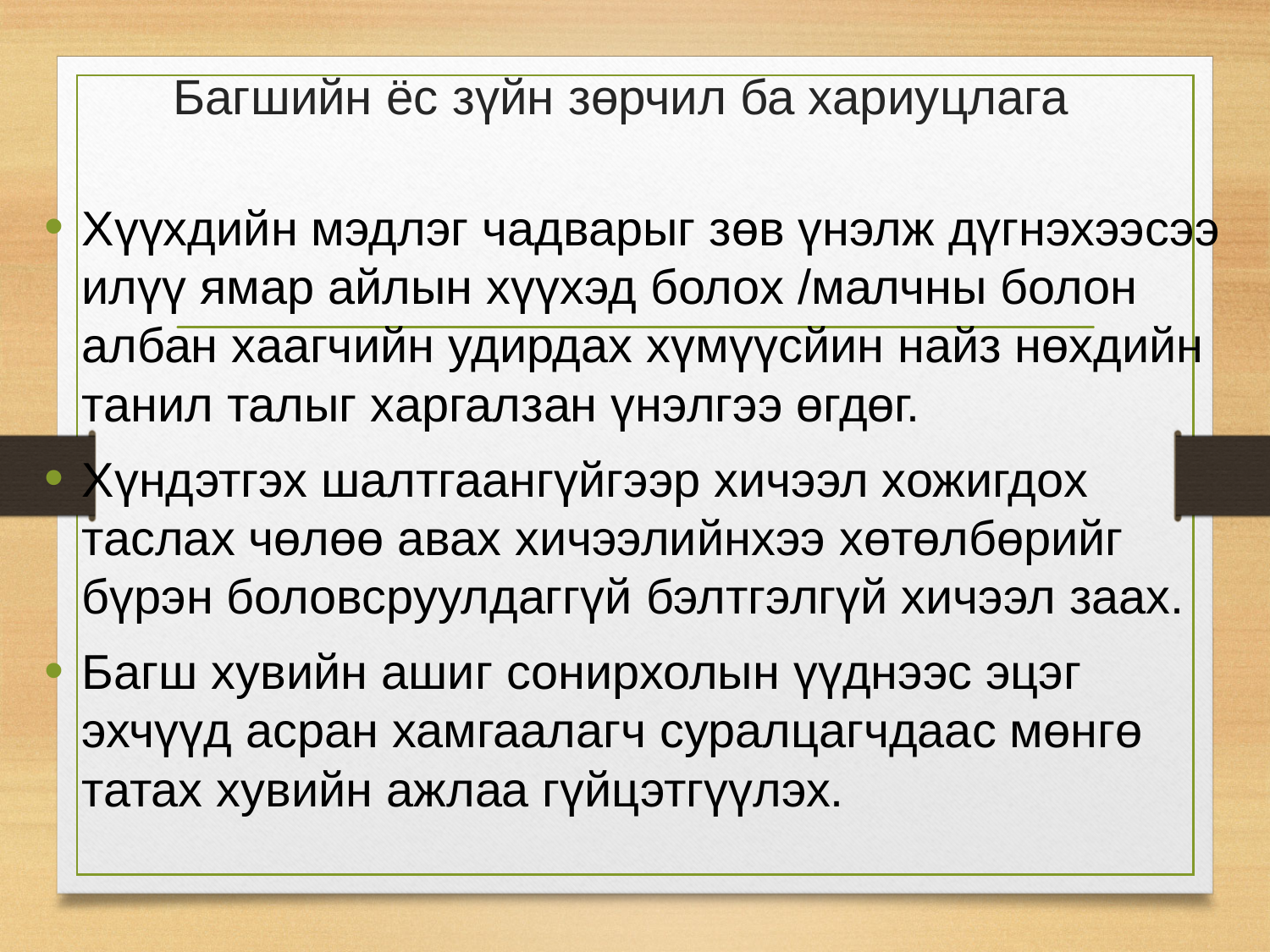

# Багшийн ёс зүйн зөрчил ба хариуцлага
Хүүхдийн мэдлэг чадварыг зөв үнэлж дүгнэхээсээ илүү ямар айлын хүүхэд болох /малчны болон албан хаагчийн удирдах хүмүүсйин найз нөхдийн танил талыг харгалзан үнэлгээ өгдөг.
Хүндэтгэх шалтгаангүйгээр хичээл хожигдох таслах чөлөө авах хичээлийнхээ хөтөлбөрийг бүрэн боловсруулдаггүй бэлтгэлгүй хичээл заах.
Багш хувийн ашиг сонирхолын үүднээс эцэг эхчүүд асран хамгаалагч суралцагчдаас мөнгө татах хувийн ажлаа гүйцэтгүүлэх.